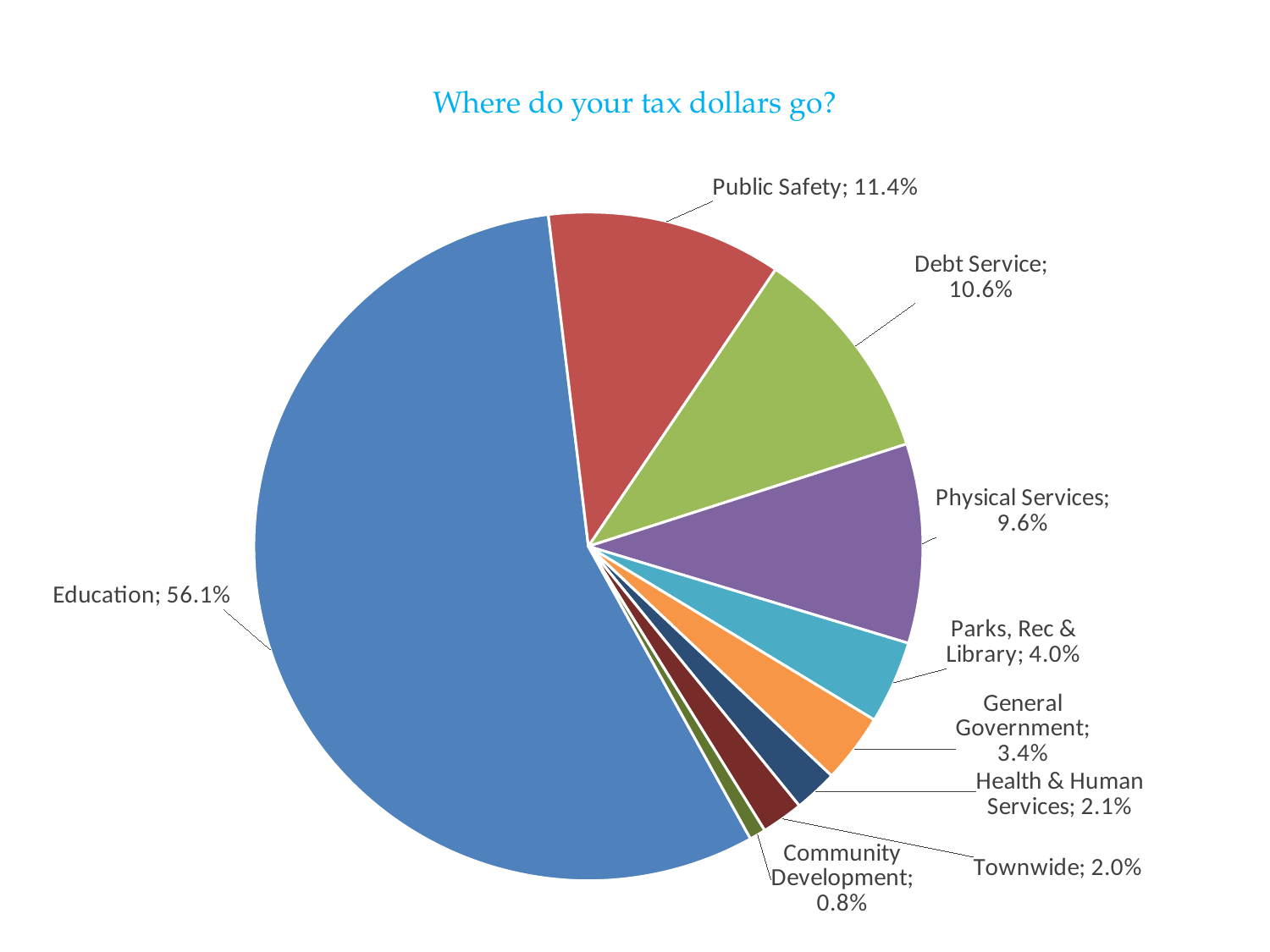

# Where do your tax dollars go?

### Chart

| Category |  |
|---|---|
| Education | 0.5614111576175016 |
| Public Safety | 0.11372213533079209 |
| Debt Service | 0.10582965343277005 |
| Physical Services | 0.09638448191587592 |
| Parks, Rec & Library | 0.04004767465780763 |
| General Government | 0.03355309685975184 |
| Health & Human Services | 0.02097403014905995 |
| Townwide | 0.020245730477498426 |
| Community Development | 0.007832039558942523 |
| Pension | 0.0 |